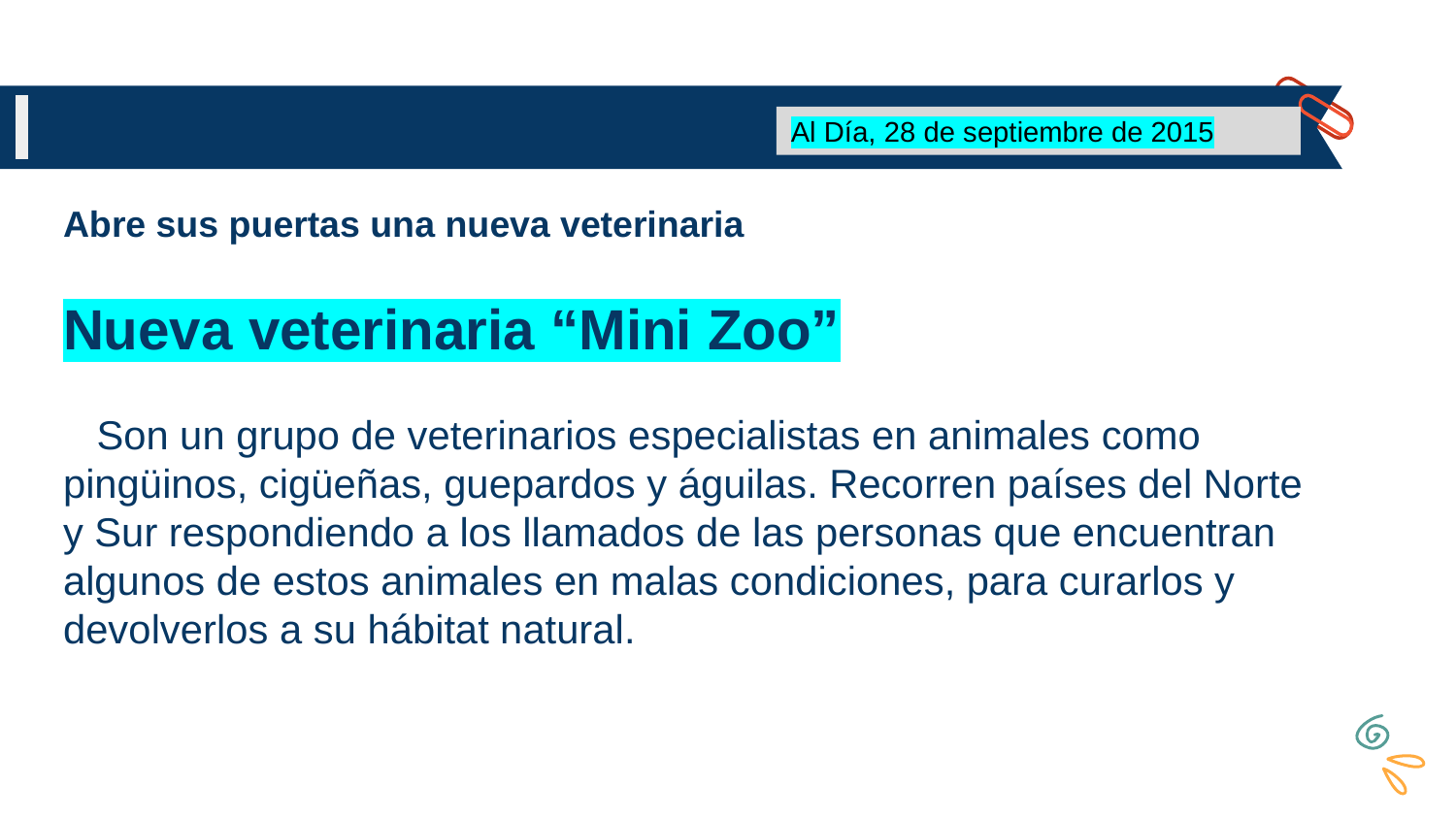

Al Día, 28 de septiembre de 2015
Abre sus puertas una nueva veterinaria

Nueva veterinaria “Mini Zoo”

   Son un grupo de veterinarios especialistas en animales como pingüinos, cigüeñas, guepardos y águilas. Recorren países del Norte y Sur respondiendo a los llamados de las personas que encuentran algunos de estos animales en malas condiciones, para curarlos y devolverlos a su hábitat natural.